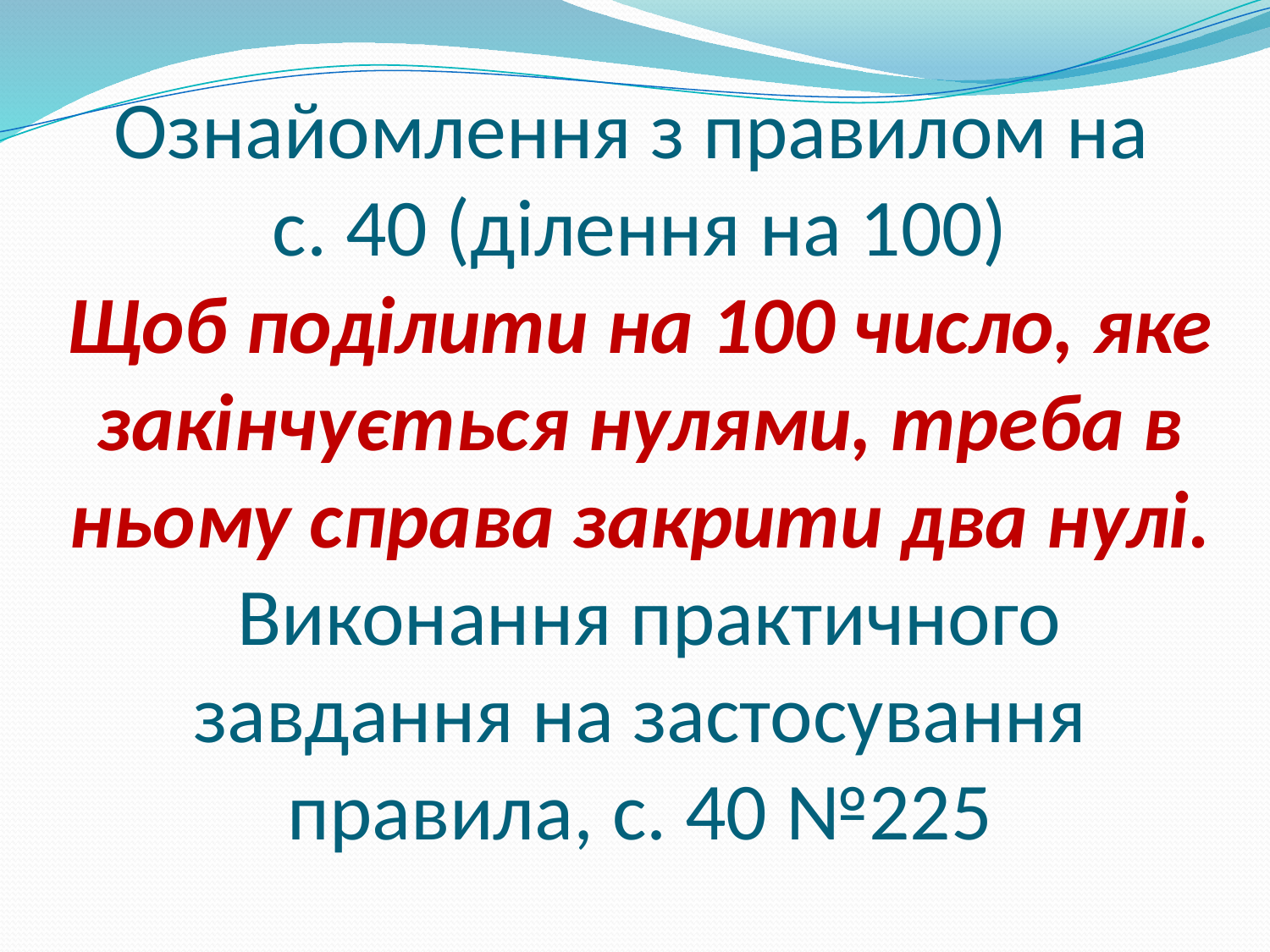

# Ознайомлення з правилом на с. 40 (ділення на 100) Щоб поділити на 100 число, яке закінчується нулями, треба в ньому справа закрити два нулі.  Виконання практичного завдання на застосування правила, с. 40 №225